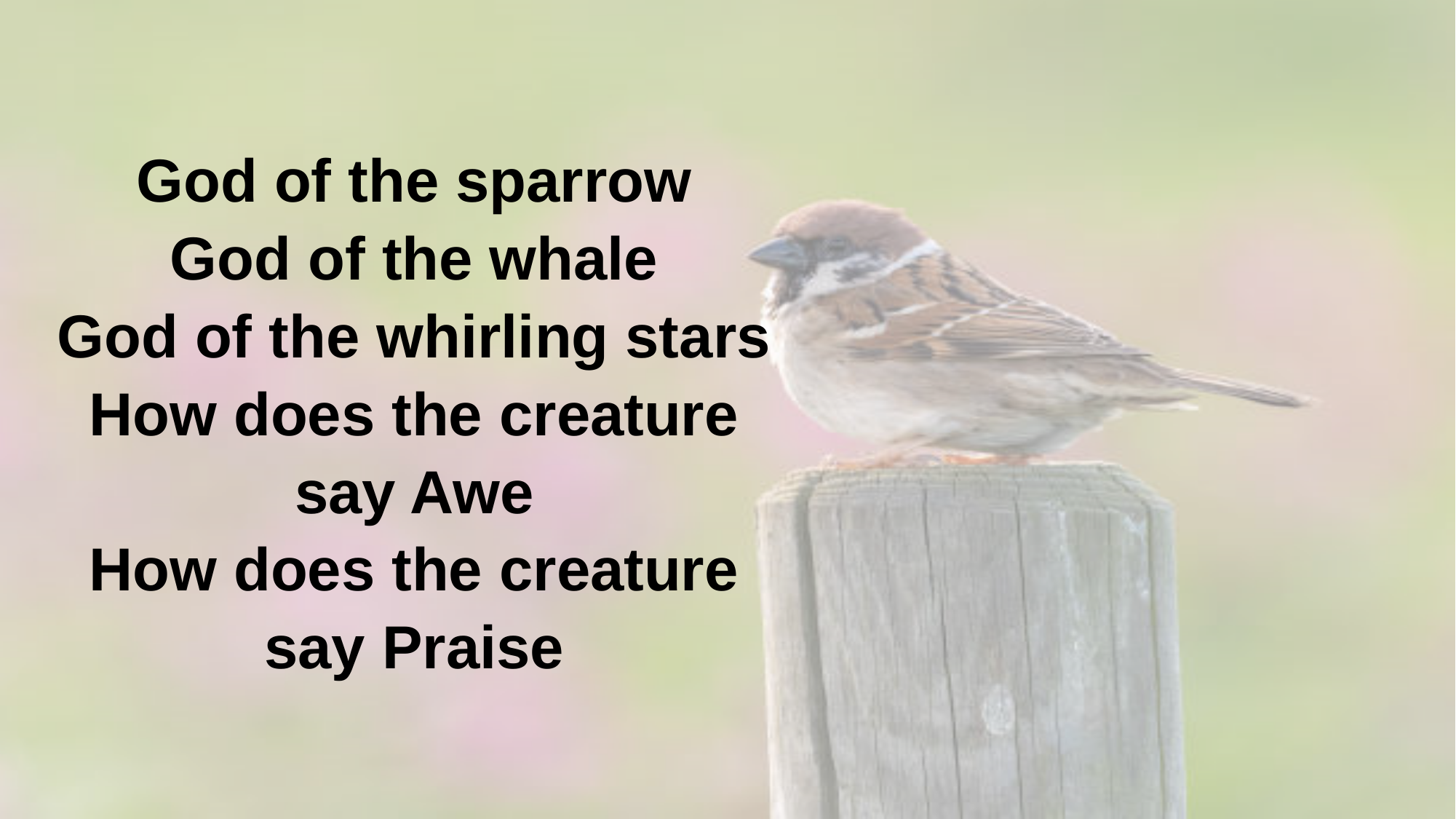

God of the sparrow
God of the whale
God of the whirling stars
How does the creature say Awe
How does the creature say Praise